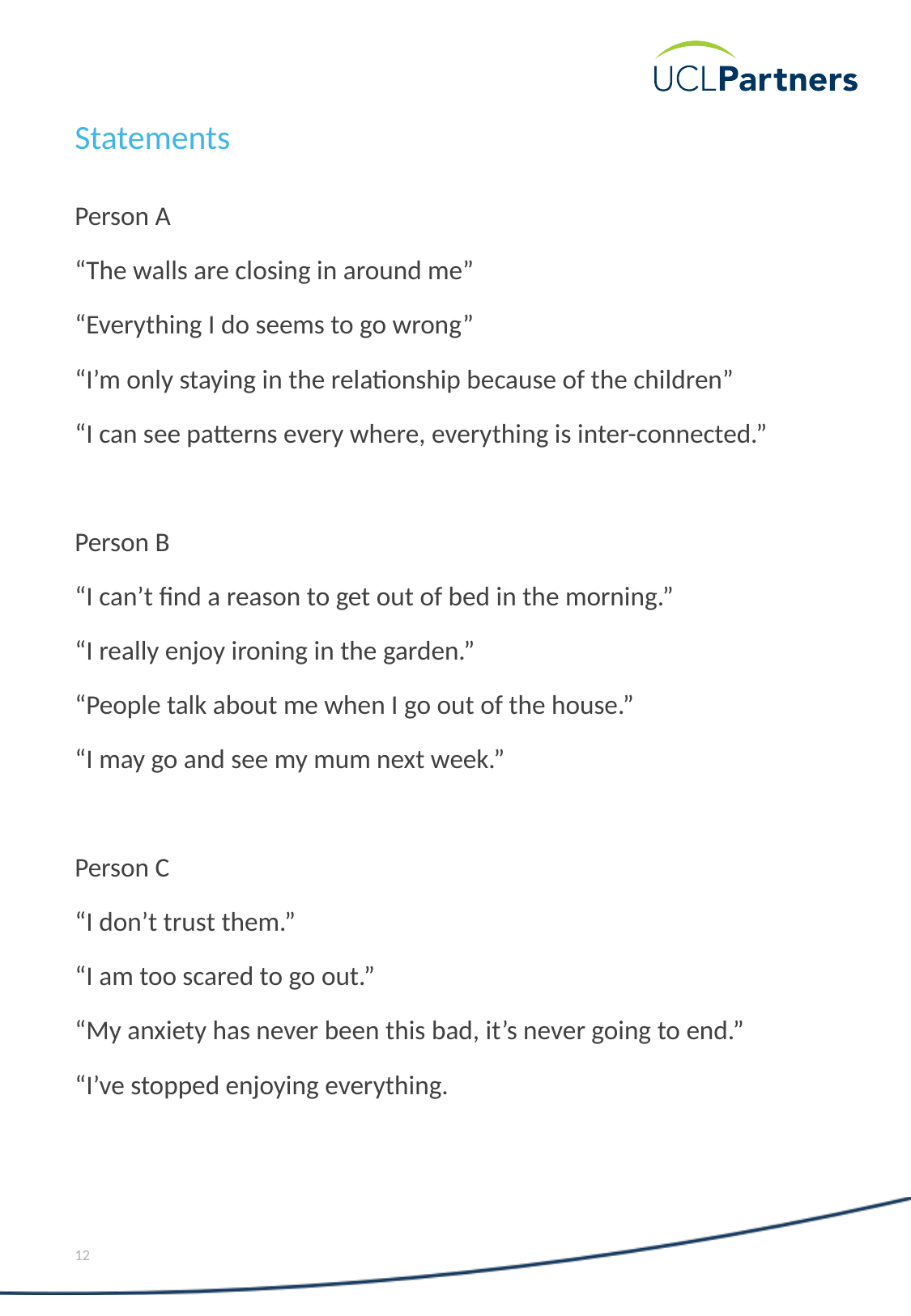

# Statements
Person A
“The walls are closing in around me”
“Everything I do seems to go wrong”
“I’m only staying in the relationship because of the children”
“I can see patterns every where, everything is inter-connected.”

Person B
“I can’t find a reason to get out of bed in the morning.”
“I really enjoy ironing in the garden.”
“People talk about me when I go out of the house.”
“I may go and see my mum next week.”

Person C
“I don’t trust them.”
“I am too scared to go out.”
“My anxiety has never been this bad, it’s never going to end.”
“I’ve stopped enjoying everything.

12